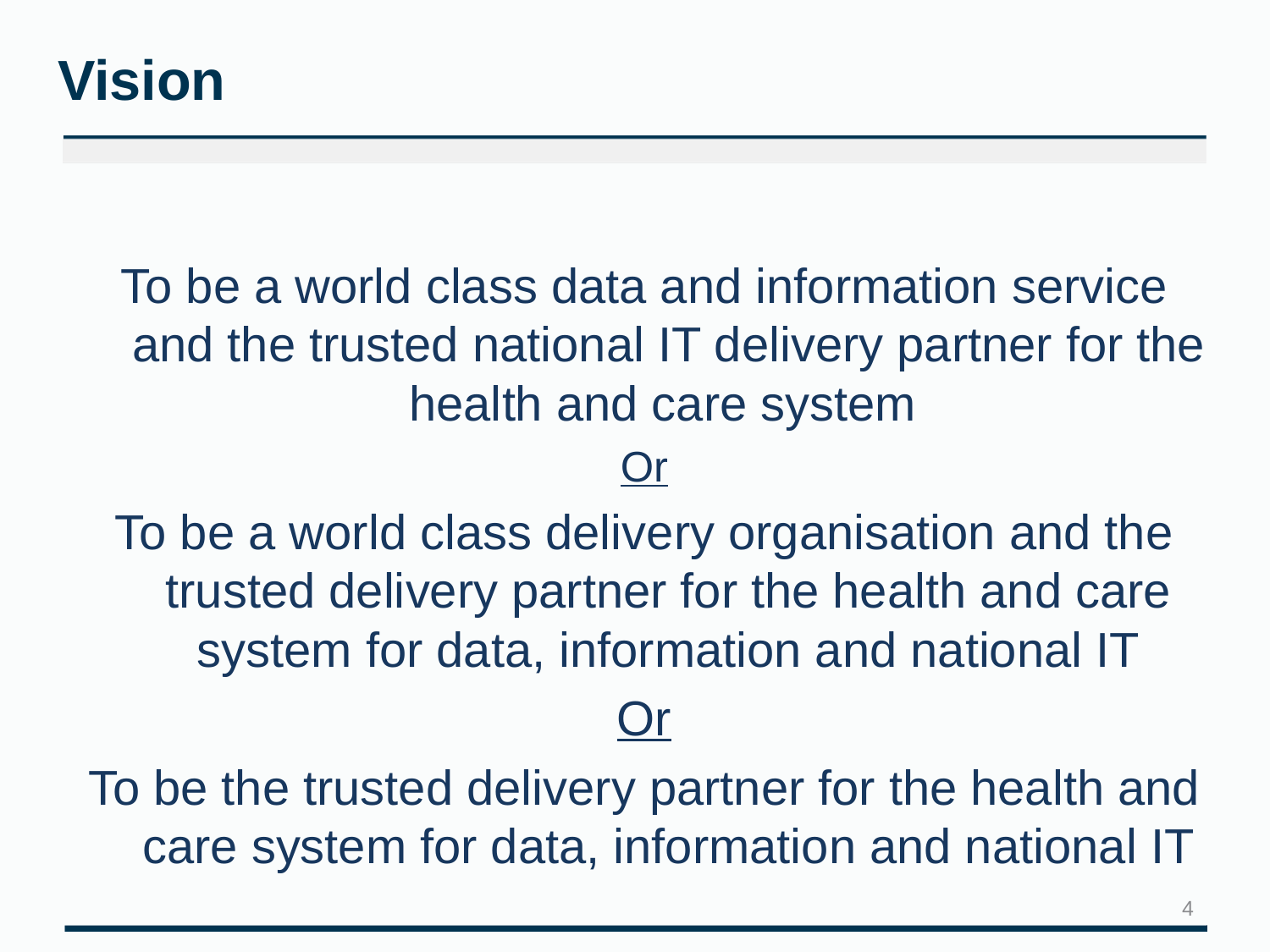

# Vision

To be a world class data and information service and the trusted national IT delivery partner for the health and care system
Or
To be a world class delivery organisation and the trusted delivery partner for the health and care system for data, information and national IT
Or
To be the trusted delivery partner for the health and care system for data, information and national IT

4